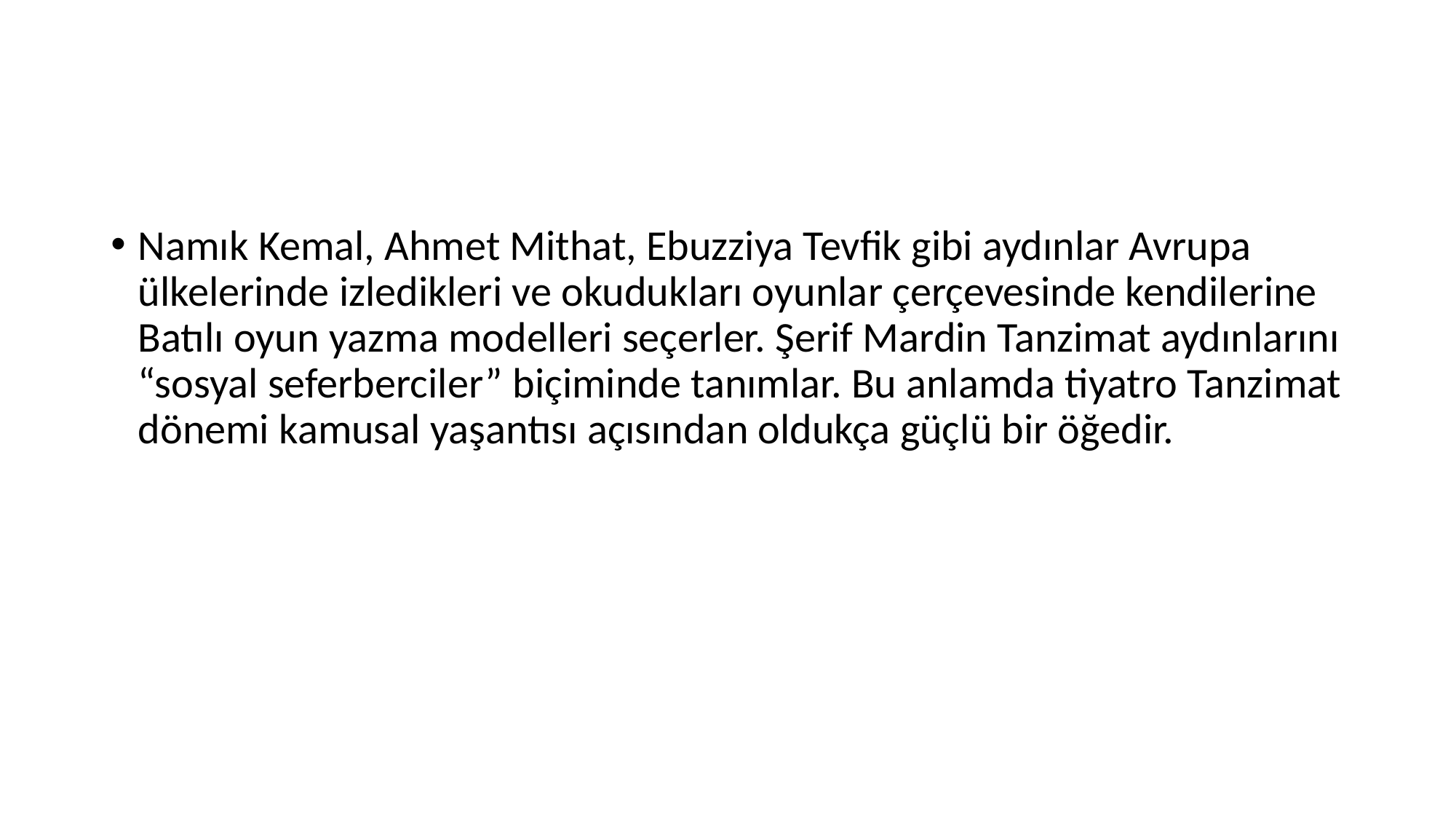

Namık Kemal, Ahmet Mithat, Ebuzziya Tevfik gibi aydınlar Avrupa ülkelerinde izledikleri ve okudukları oyunlar çerçevesinde kendilerine Batılı oyun yazma modelleri seçerler. Şerif Mardin Tanzimat aydınlarını “sosyal seferberciler” biçiminde tanımlar. Bu anlamda tiyatro Tanzimat dönemi kamusal yaşantısı açısından oldukça güçlü bir öğedir.